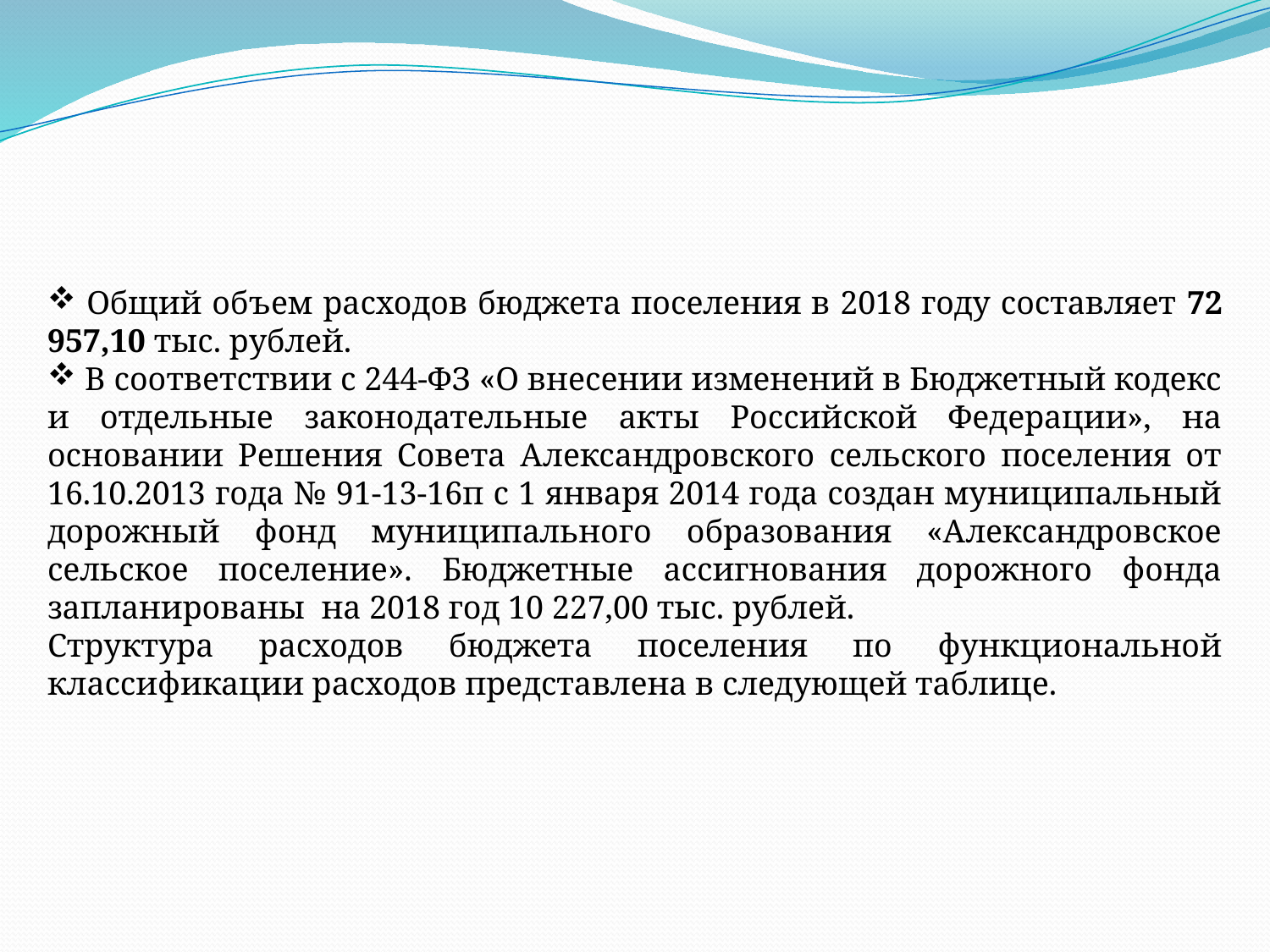

Общий объем расходов бюджета поселения в 2018 году составляет 72 957,10 тыс. рублей.
 В соответствии с 244-ФЗ «О внесении изменений в Бюджетный кодекс и отдельные законодательные акты Российской Федерации», на основании Решения Совета Александровского сельского поселения от 16.10.2013 года № 91-13-16п с 1 января 2014 года создан муниципальный дорожный фонд муниципального образования «Александровское сельское поселение». Бюджетные ассигнования дорожного фонда запланированы  на 2018 год 10 227,00 тыс. рублей.
Структура расходов бюджета поселения по функциональной классификации расходов представлена в следующей таблице.